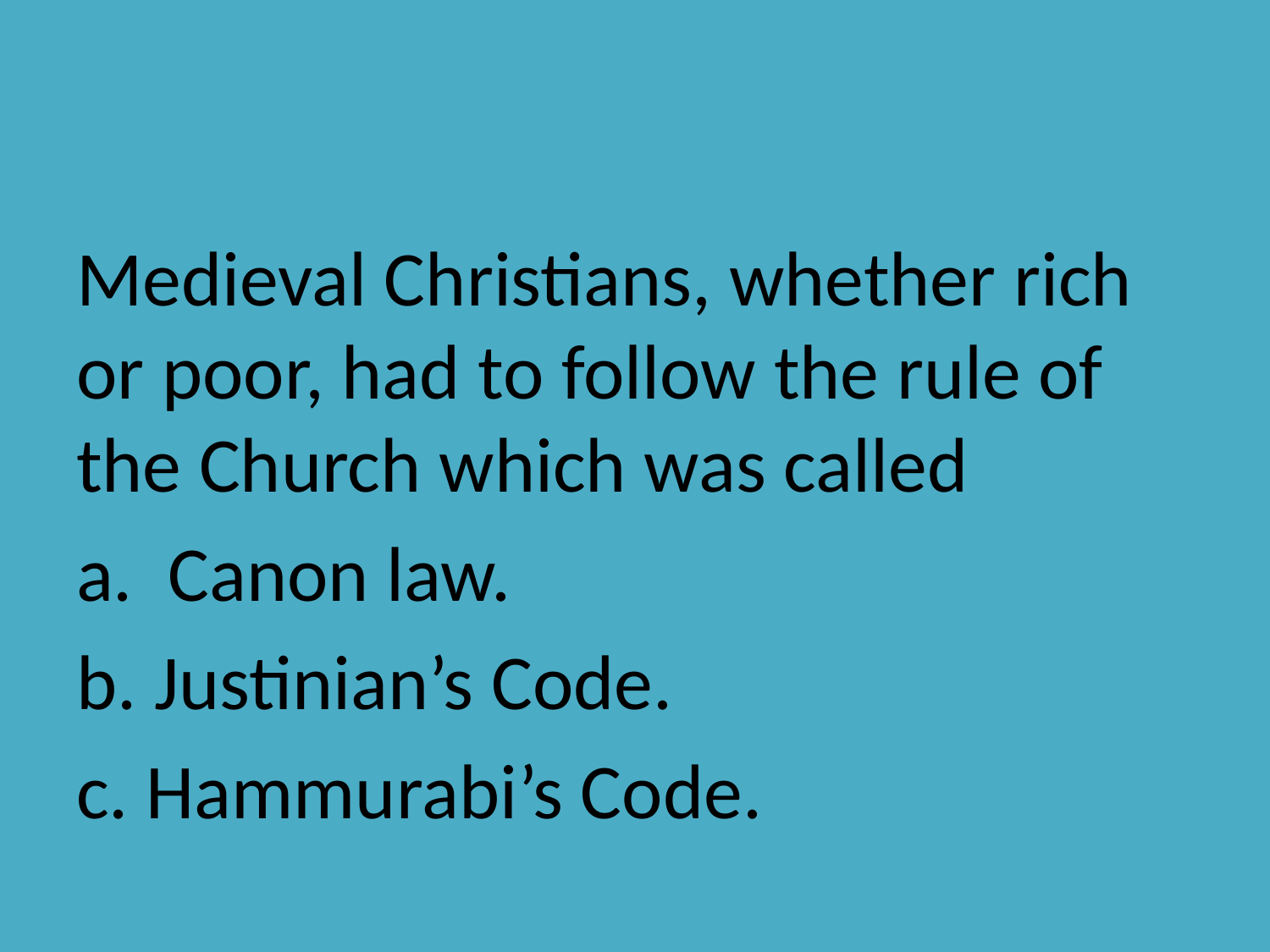

#
Medieval Christians, whether rich or poor, had to follow the rule of the Church which was called
a.  Canon law.
b. Justinian’s Code.
c. Hammurabi’s Code.